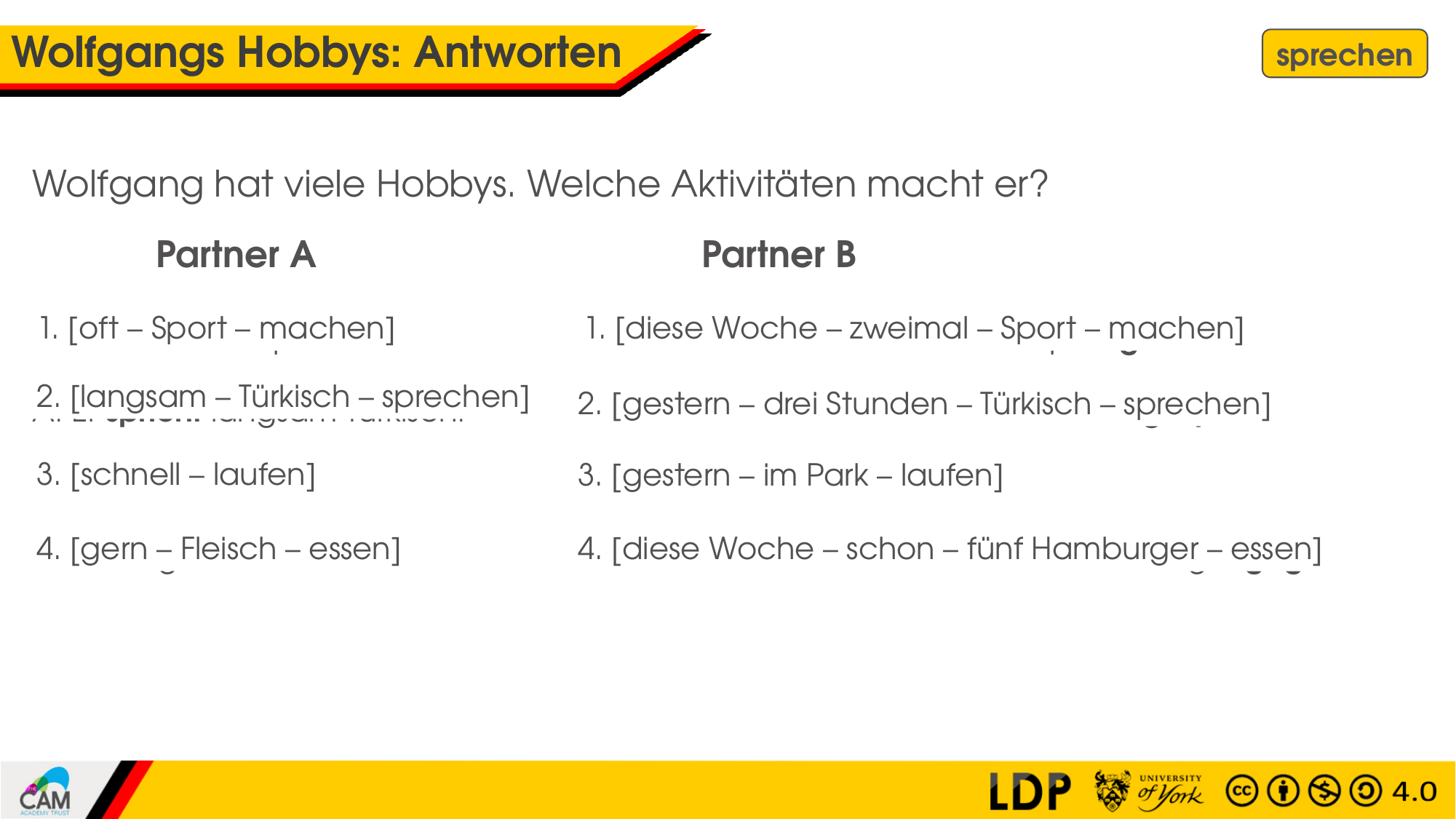

# Wolfgangs Hobbys: Antworten
sprechen
Wolfgang hat viele Hobbys. Welche Aktivitäten macht er?
	Partner A				Partner B
A. Er macht oft Sport.			B. Diese Woche hat er zweimal Sport gemacht.
A. Er spricht langsam Türkisch.		B. Gestern hat er drei Stunden Türkisch gespochen.
A. Er läuft schnell. 			B. Gestern ist er im Park gelaufen.
A. Er isst gern Fleisch. 			B. Diese Woche hat er schon fünf Hamburger gegessen.
1. [oft – Sport – machen]
1. [diese Woche – zweimal – Sport – machen]
2. [langsam – Türkisch – sprechen]
2. [gestern – drei Stunden – Türkisch – sprechen]
3. [schnell – laufen]
3. [gestern – im Park – laufen]
4. [gern – Fleisch – essen]
4. [diese Woche – schon – fünf Hamburger – essen]